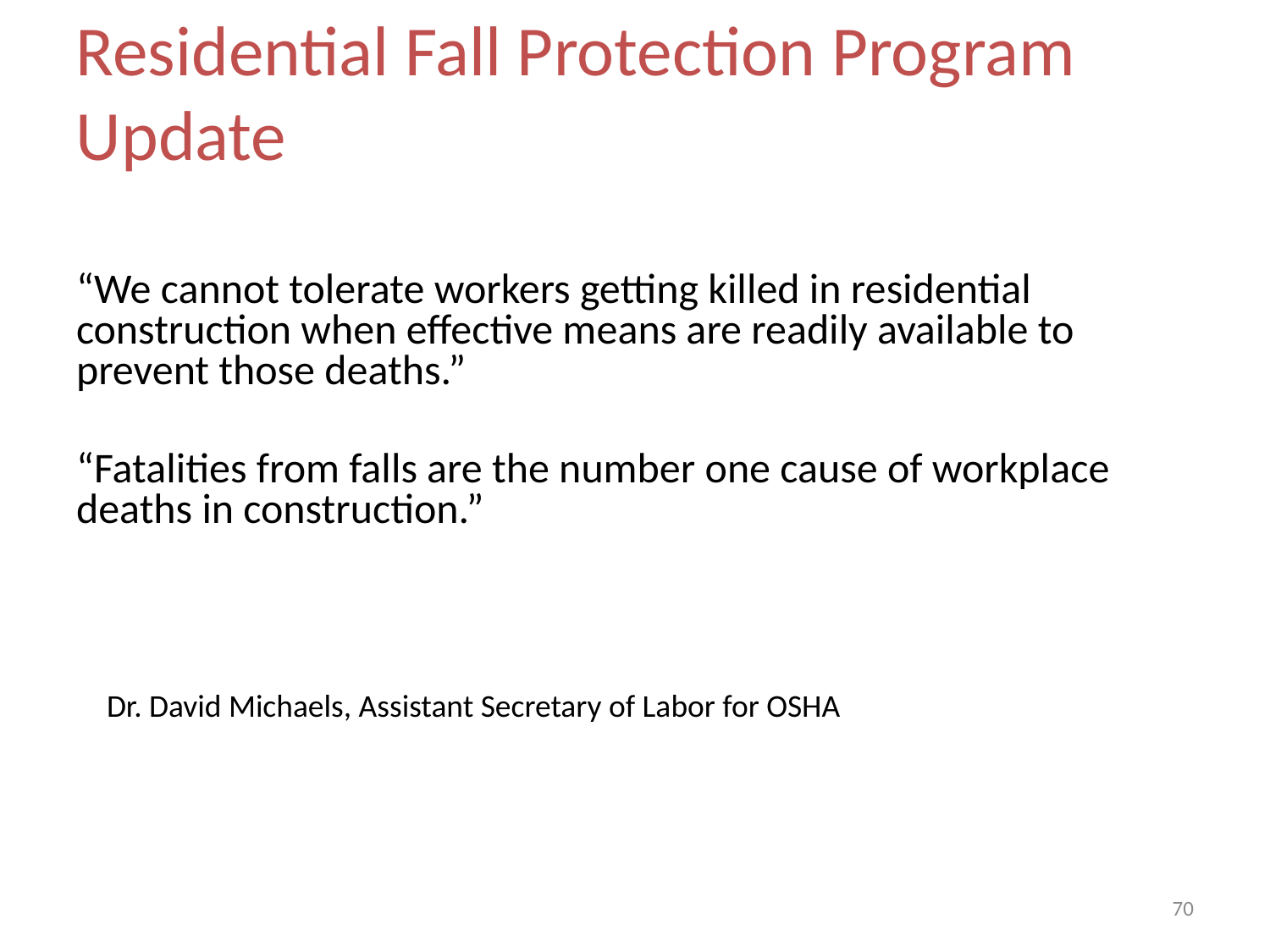

Residential Fall Protection Program Update
“We cannot tolerate workers getting killed in residential construction when effective means are readily available to prevent those deaths.”

“Fatalities from falls are the number one cause of workplace deaths in construction.”
Dr. David Michaels, Assistant Secretary of Labor for OSHA
70